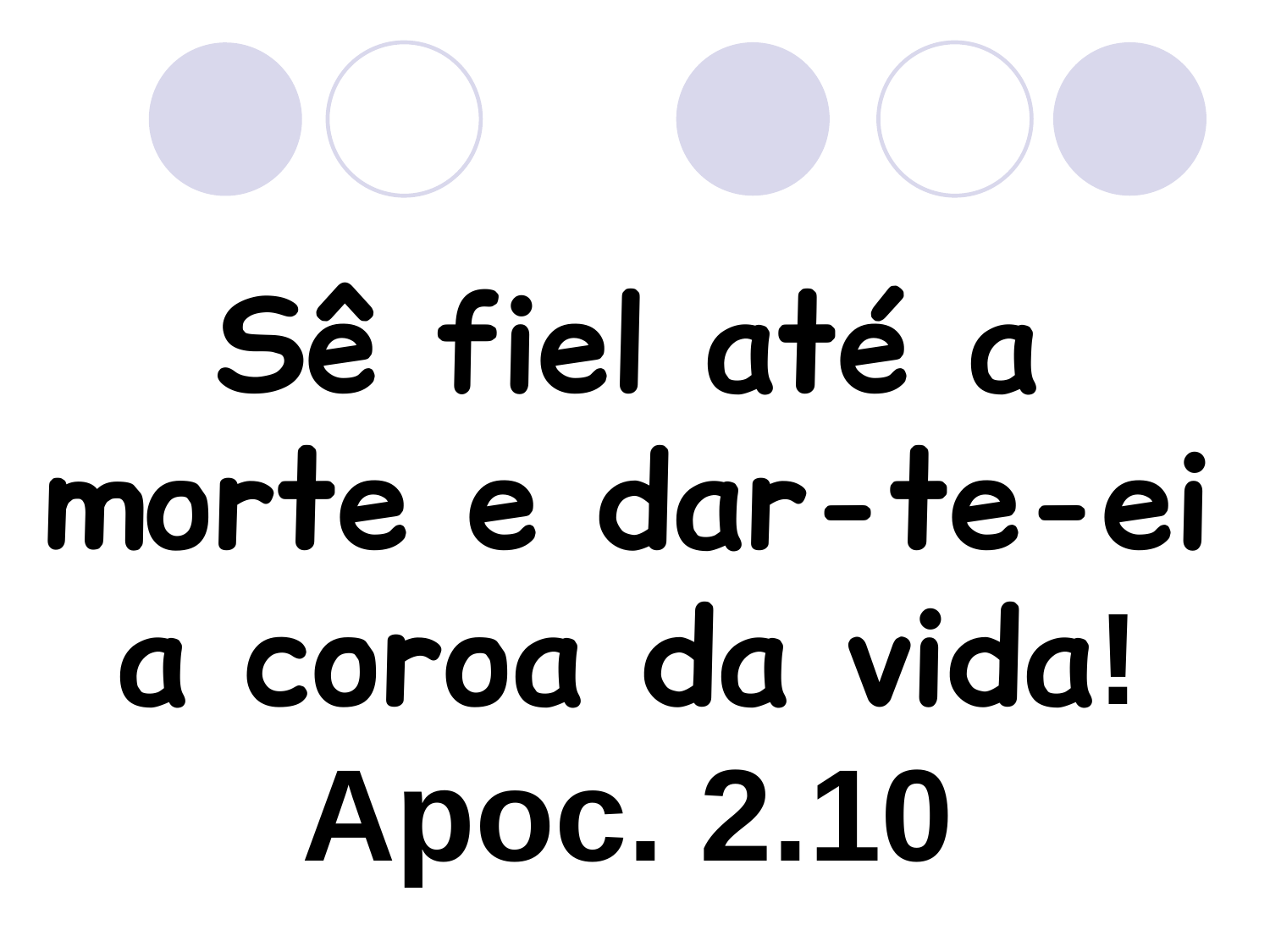

# Sê fiel até a morte e dar-te-ei a coroa da vida! Apoc. 2.10